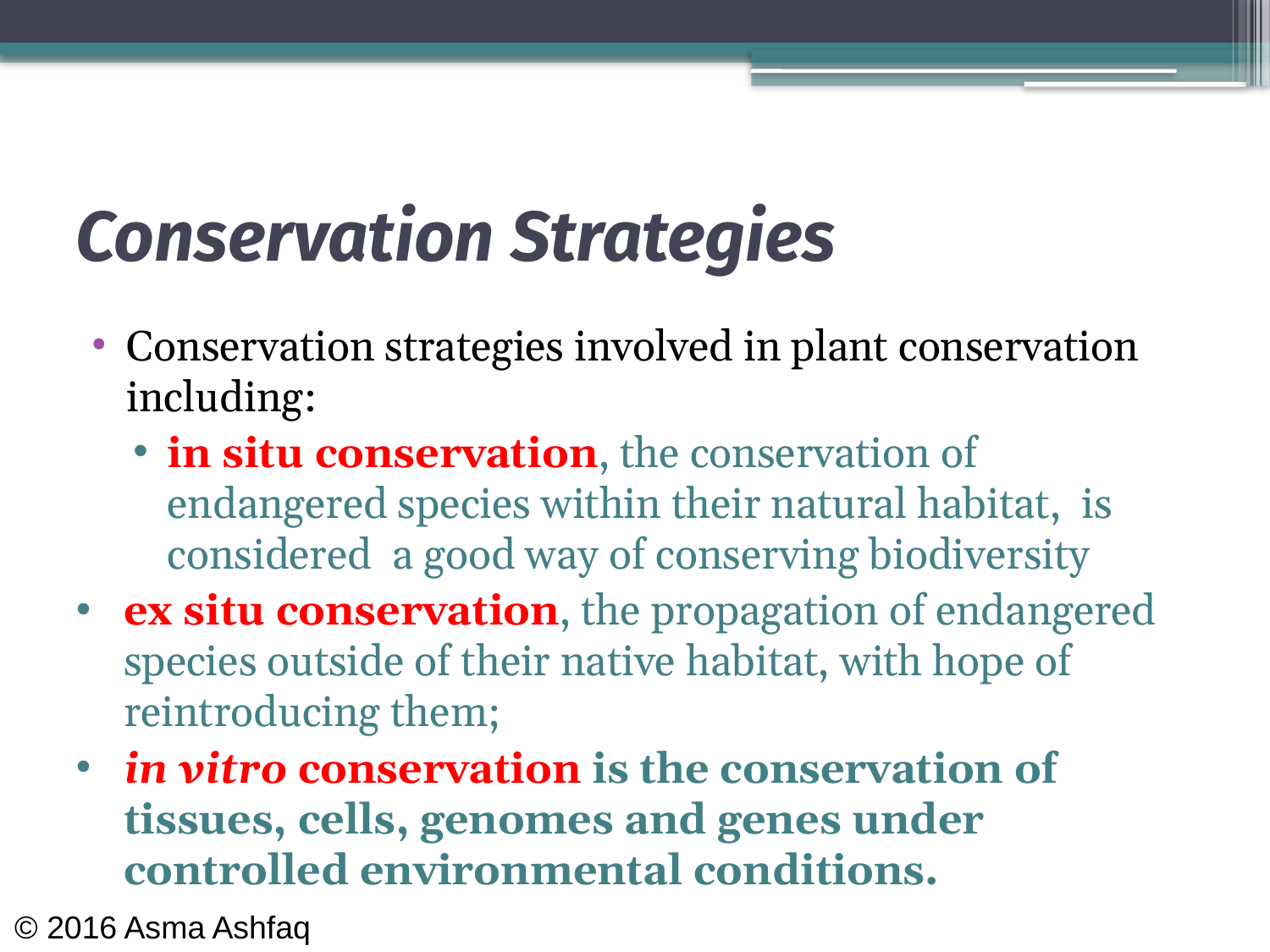

# Conservation Strategies
Conservation strategies involved in plant conservation including:
in situ conservation, the conservation of endangered species within their natural habitat,  is considered  a good way of conserving biodiversity
ex situ conservation, the propagation of endangered species outside of their native habitat, with hope of reintroducing them;
in vitro conservation is the conservation of tissues, cells, genomes and genes under controlled environmental conditions.

© 2016 Asma Ashfaq